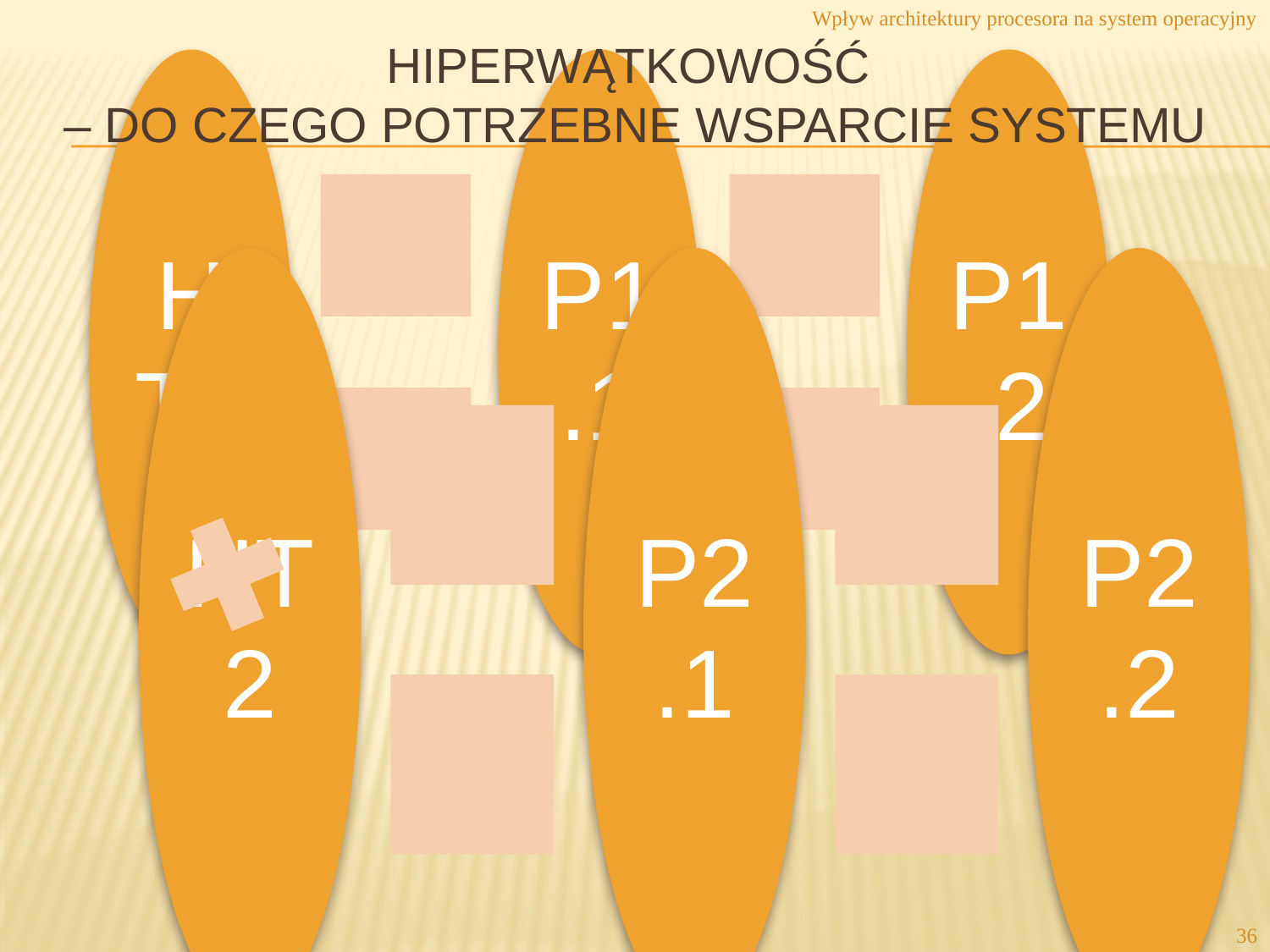

Wpływ architektury procesora na system operacyjny
# HIPERWĄTKOWOŚĆ – Do czego potrzebne wsparcie systemu
HT1
P1.1
P1.2
HT2
P2.1
P2.2

36